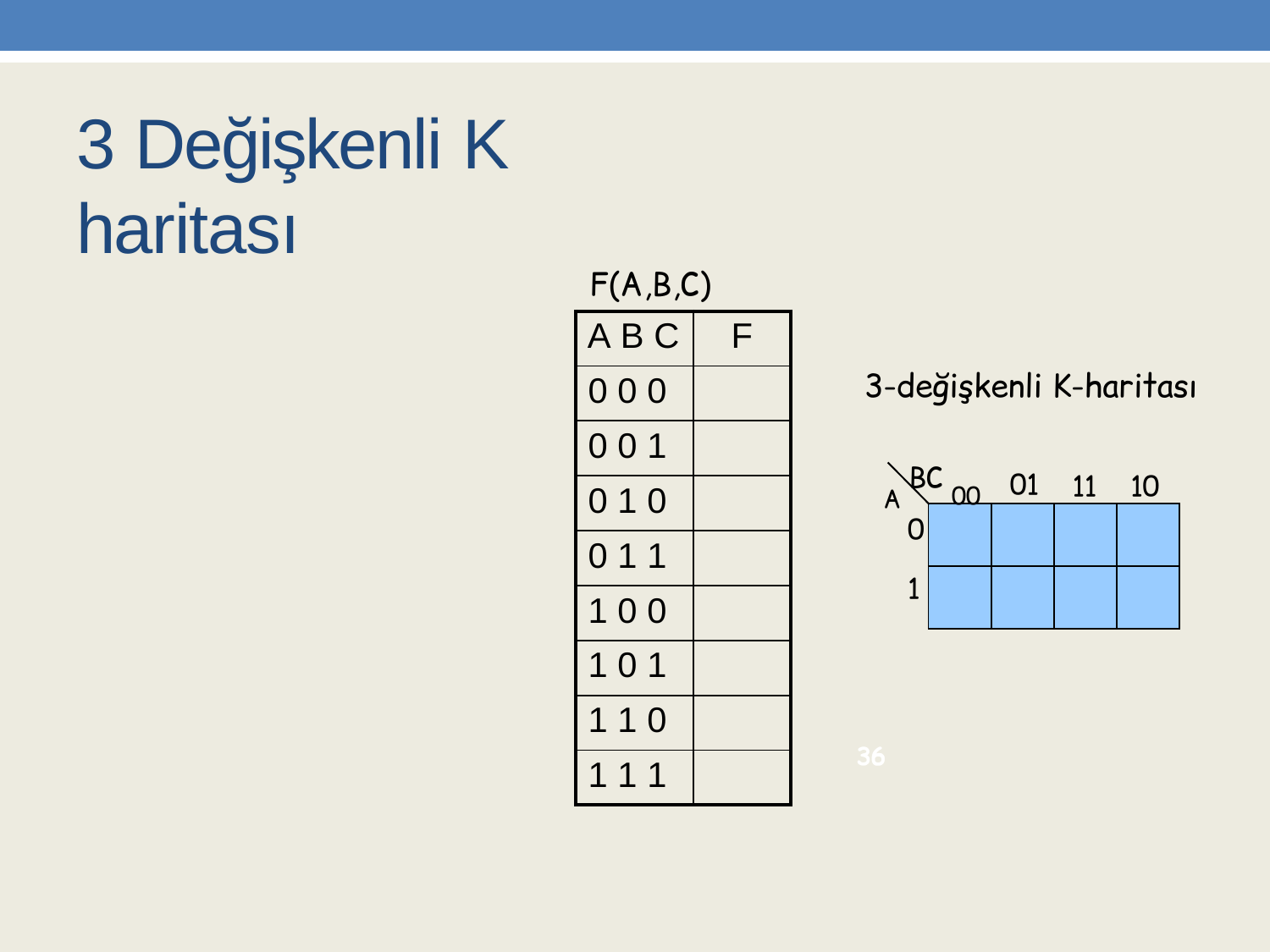

# 3 Değişkenli K haritası
F(A,B,C)

3-değişkenli K-haritası
| A B C | F |
| --- | --- |
| 0 0 0 |  |
| 0 0 1 |  |
| 0 1 0 |  |
| 0 1 1 |  |
| 1 0 0 |  |
| 1 0 1 |  |
| 1 1 0 |  |
| 1 1 1 |  |
A BC 00

01
11	10
|  |  |  |  |
| --- | --- | --- | --- |
|  |  |  |  |
0
1
36